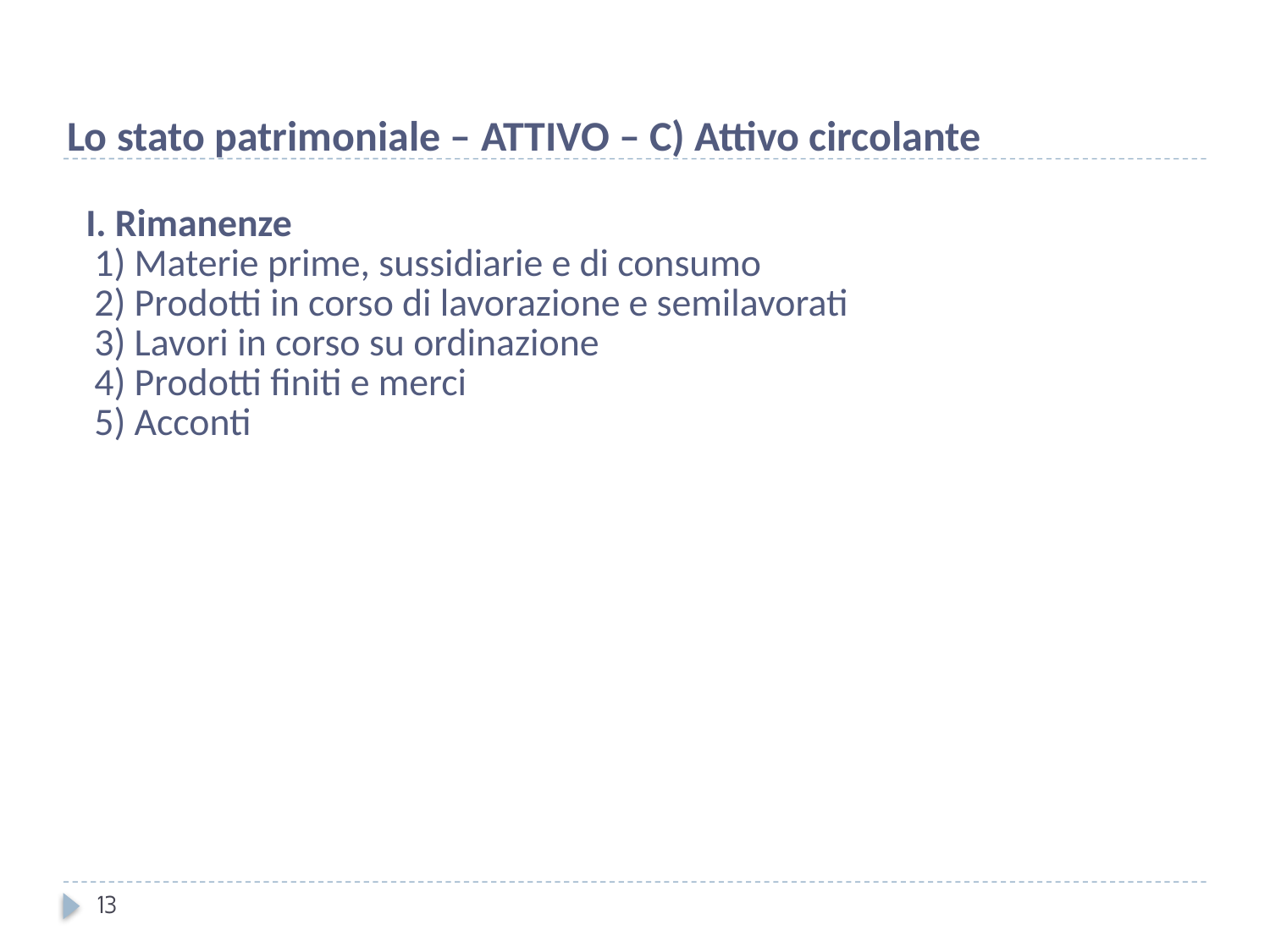

Lo stato patrimoniale – ATTIVO – C) Attivo circolante

| I. Rimanenze |
| --- |
| 1) Materie prime, sussidiarie e di consumo |
| 2) Prodotti in corso di lavorazione e semilavorati |
| 3) Lavori in corso su ordinazione |
| 4) Prodotti finiti e merci |
| 5) Acconti |
13